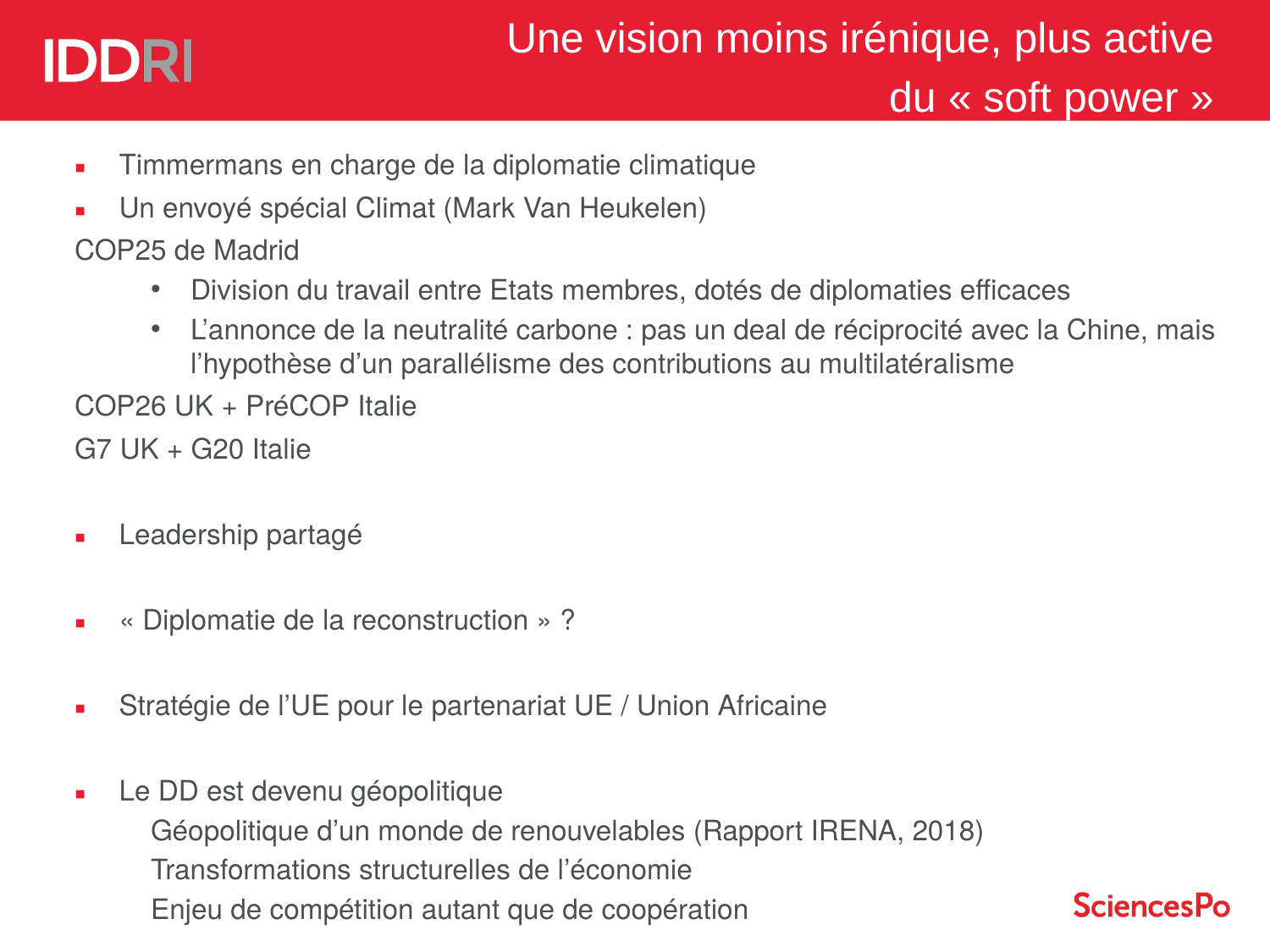

Une vision moins irénique, plus active
du « soft power »
Timmermans en charge de la diplomatie climatique
Un envoyé spécial Climat (Mark Van Heukelen)
COP25 de Madrid
Division du travail entre Etats membres, dotés de diplomaties efficaces
L’annonce de la neutralité carbone : pas un deal de réciprocité avec la Chine, mais l’hypothèse d’un parallélisme des contributions au multilatéralisme
COP26 UK + PréCOP Italie
G7 UK + G20 Italie

Leadership partagé

« Diplomatie de la reconstruction » ?

Stratégie de l’UE pour le partenariat UE / Union Africaine

Le DD est devenu géopolitique
Géopolitique d’un monde de renouvelables (Rapport IRENA, 2018)
Transformations structurelles de l’économie
Enjeu de compétition autant que de coopération